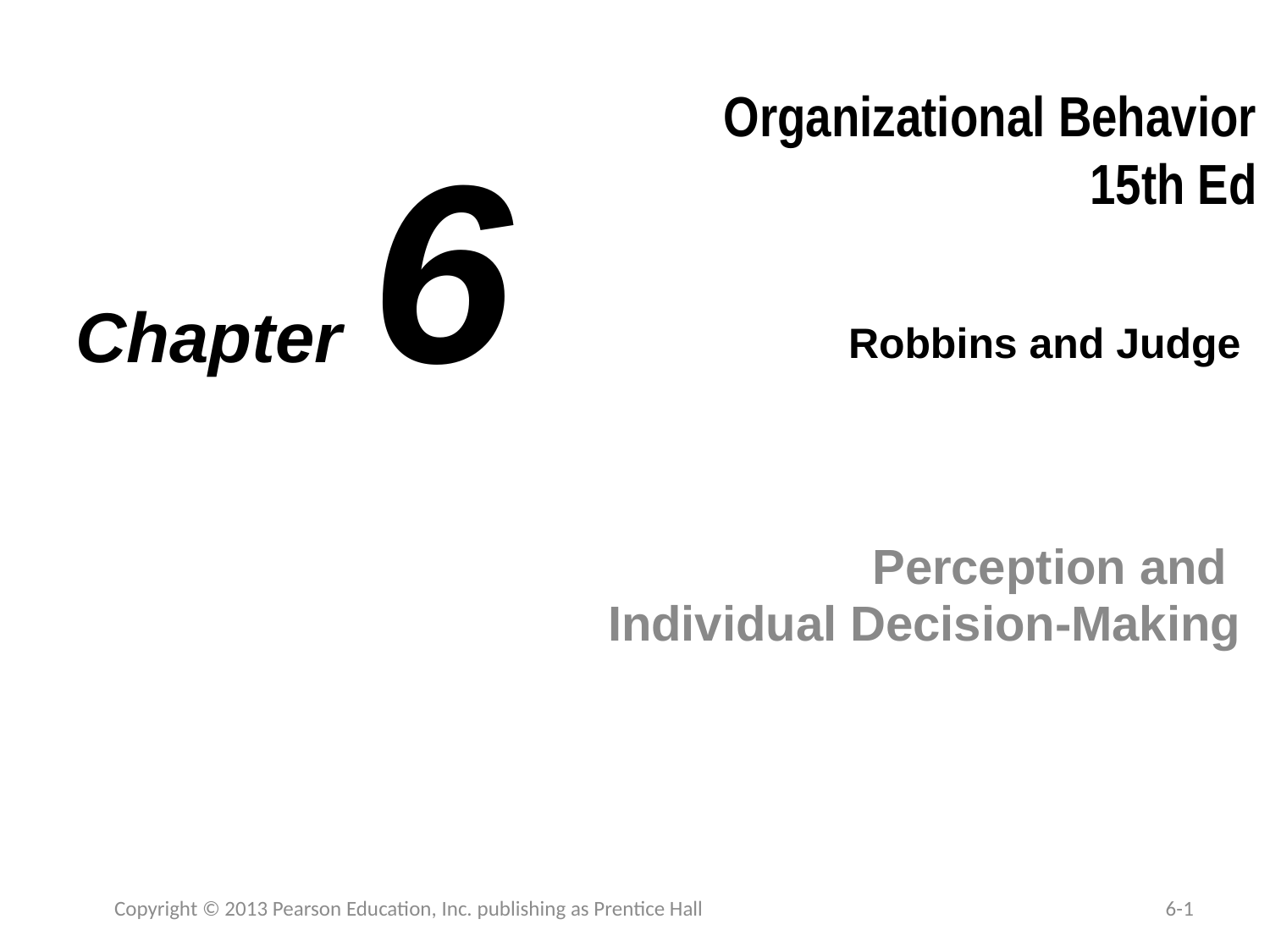

# Organizational Behavior 15th Ed
Chapter 6
Robbins and Judge

Perception and
Individual Decision-Making
Copyright © 2013 Pearson Education, Inc. publishing as Prentice Hall
6-1